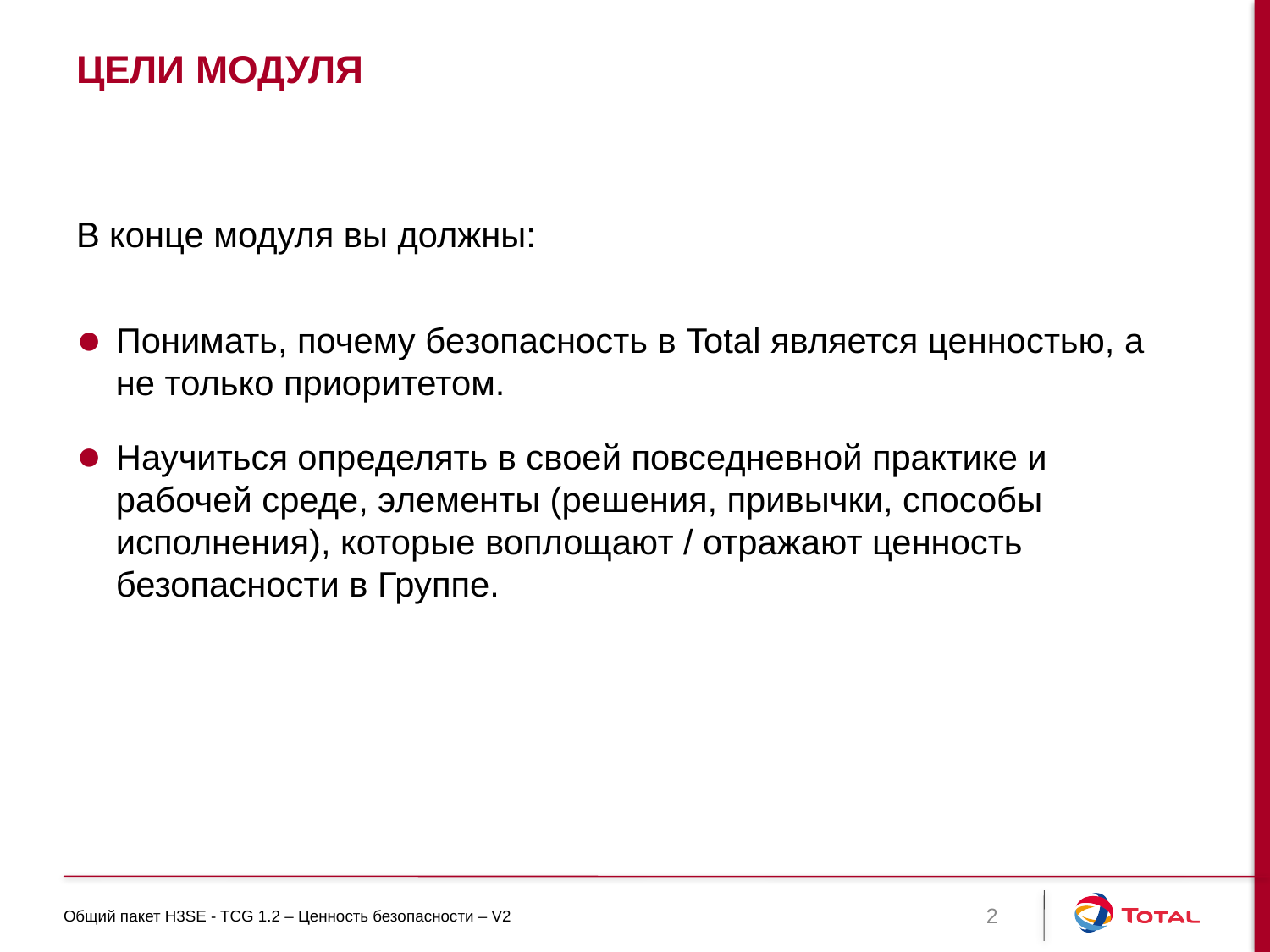

# Цели модуля
В конце модуля вы должны:

Понимать, почему безопасность в Total является ценностью, а не только приоритетом.
Научиться определять в своей повседневной практике и рабочей среде, элементы (решения, привычки, способы исполнения), которые воплощают / отражают ценность безопасности в Группе.
Общий пакет H3SE - TCG 1.2 – Ценность безопасности – V2
2